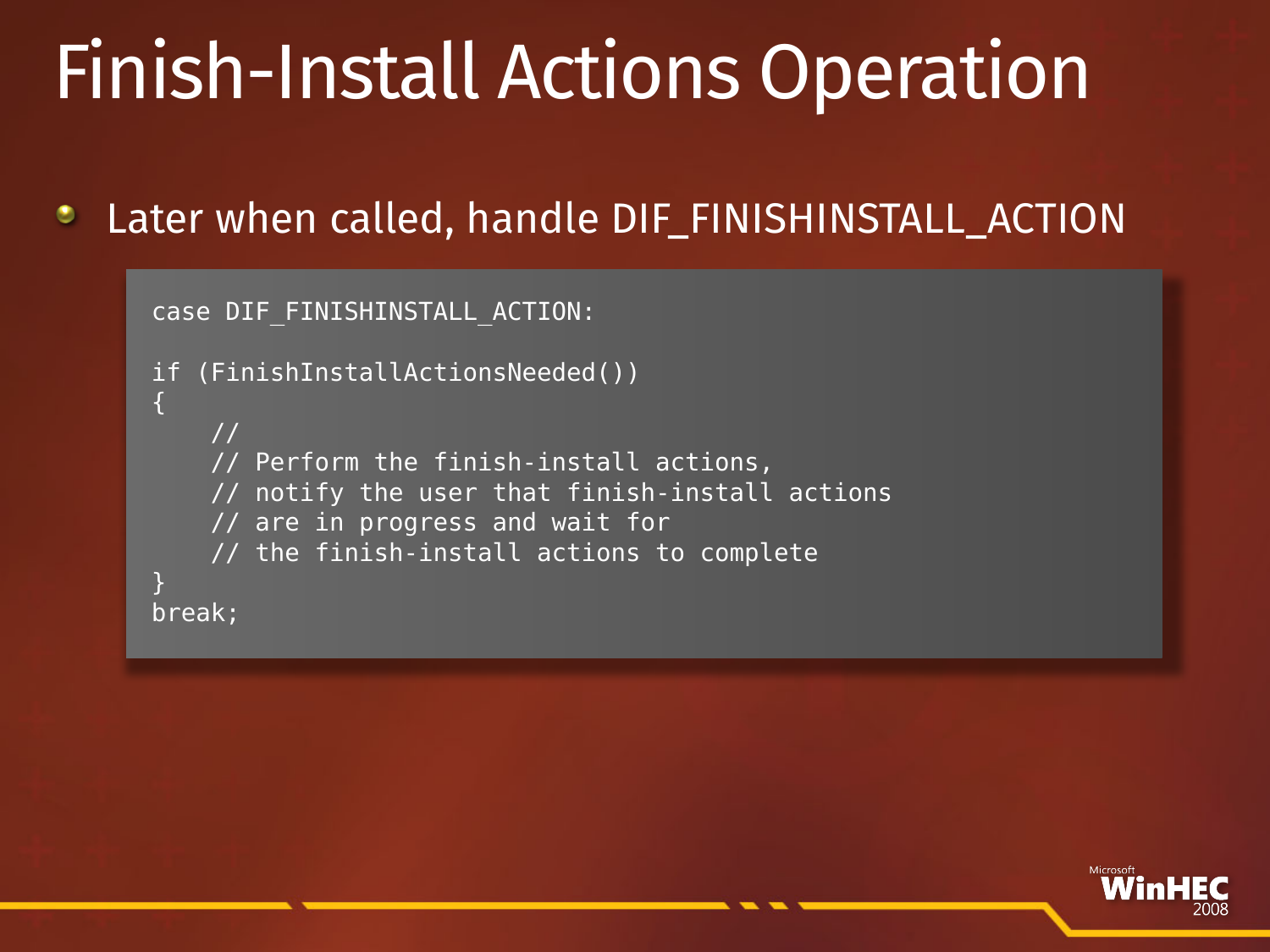

# Finish-Install Actions Operation
Later when called, handle DIF_FINISHINSTALL_ACTION
case DIF_FINISHINSTALL_ACTION:

if (FinishInstallActionsNeeded())
{
    //
    // Perform the finish-install actions,
    // notify the user that finish-install actions
    // are in progress and wait for
    // the finish-install actions to complete
}
break;